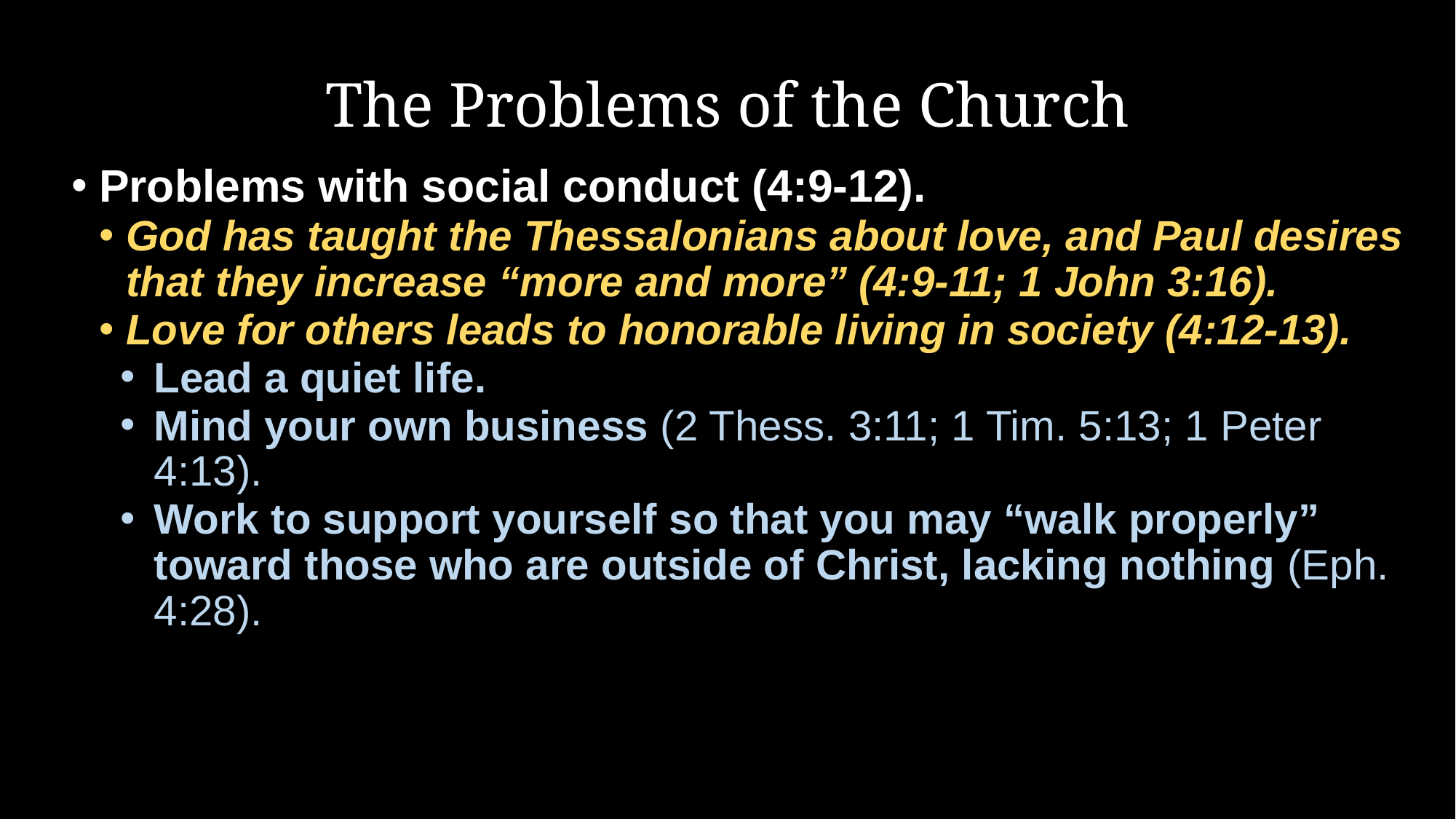

# The Problems of the Church
Problems with social conduct (4:9-12).
God has taught the Thessalonians about love, and Paul desires that they increase “more and more” (4:9-11; 1 John 3:16).
Love for others leads to honorable living in society (4:12-13).
Lead a quiet life.
Mind your own business (2 Thess. 3:11; 1 Tim. 5:13; 1 Peter 4:13).
Work to support yourself so that you may “walk properly” toward those who are outside of Christ, lacking nothing (Eph. 4:28).